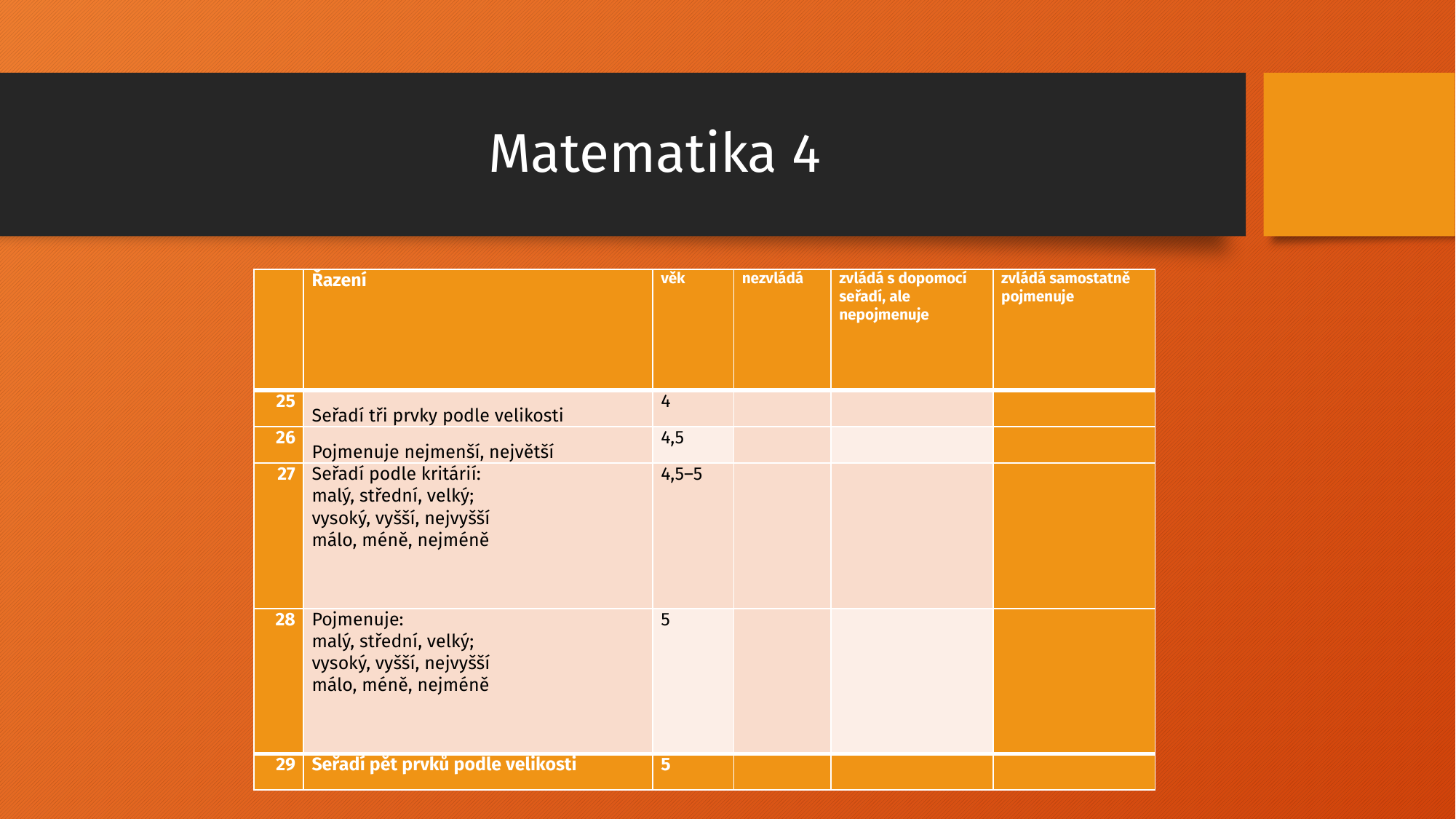

# Matematika 4
|  | Řazení | věk | nezvládá | zvládá s dopomocí seřadí, ale nepojmenuje | zvládá samostatně pojmenuje |
| --- | --- | --- | --- | --- | --- |
| 25 | Seřadí tři prvky podle velikosti | 4 |  |  |  |
| 26 | Pojmenuje nejmenší, největší | 4,5 |  |  |  |
| 27 | Seřadí podle kritárií: malý, střední, velký; vysoký, vyšší, nejvyšší málo, méně, nejméně | 4,5–5 |  |  |  |
| 28 | Pojmenuje: malý, střední, velký; vysoký, vyšší, nejvyšší málo, méně, nejméně | 5 |  |  |  |
| 29 | Seřadí pět prvků podle velikosti | 5 |  |  |  |